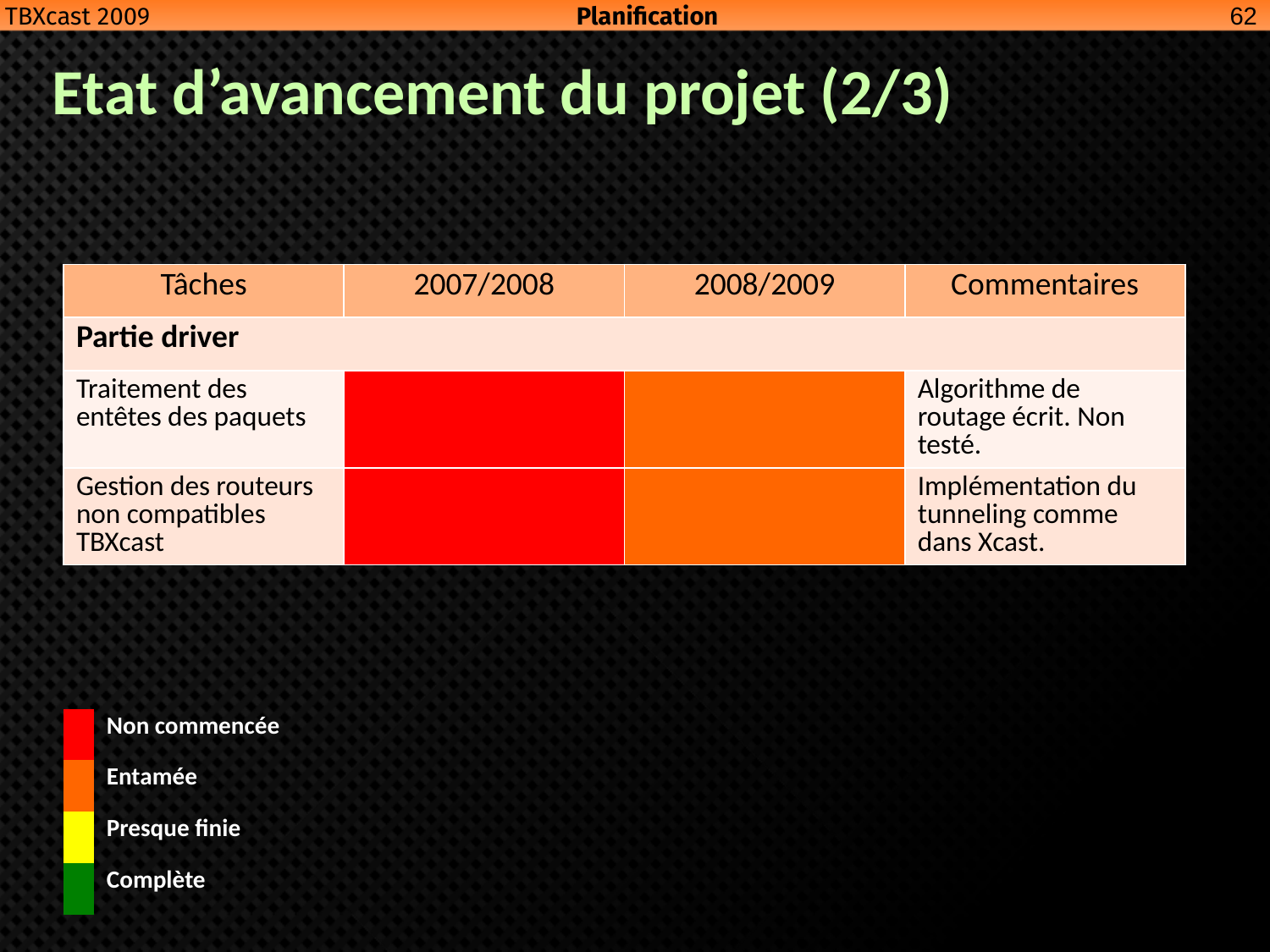

Planification
62
TBXcast 2009
# Etat d’avancement du projet (2/3)
| Tâches | 2007/2008 | 2008/2009 | Commentaires |
| --- | --- | --- | --- |
| Partie driver |  |  |  |
| Traitement des entêtes des paquets |  |  | Algorithme de routage écrit. Non testé. |
| Gestion des routeurs non compatibles TBXcast |  |  | Implémentation du tunneling comme dans Xcast. |
|  | Non commencée |
| --- | --- |
|  | Entamée |
|  | Presque finie |
|  | Complète |